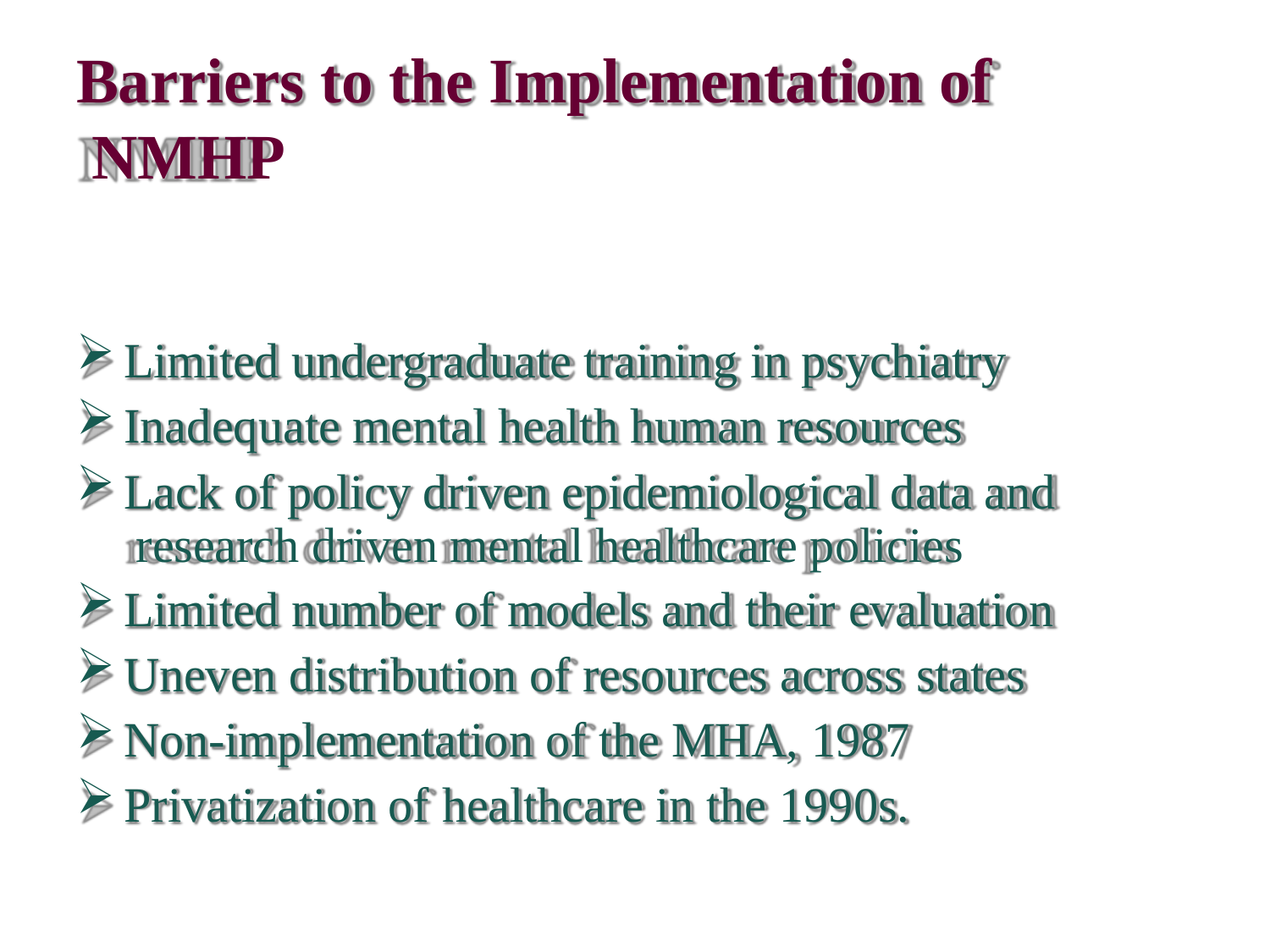

# Barriers to the Implementation of  NMHP

Limited undergraduate training in psychiatry
Inadequate mental health human resources
Lack of policy driven epidemiological data and  research driven mental healthcare policies
Limited number of models and their evaluation
Uneven distribution of resources across states
Non-implementation of the MHA, 1987
Privatization of healthcare in the 1990s.